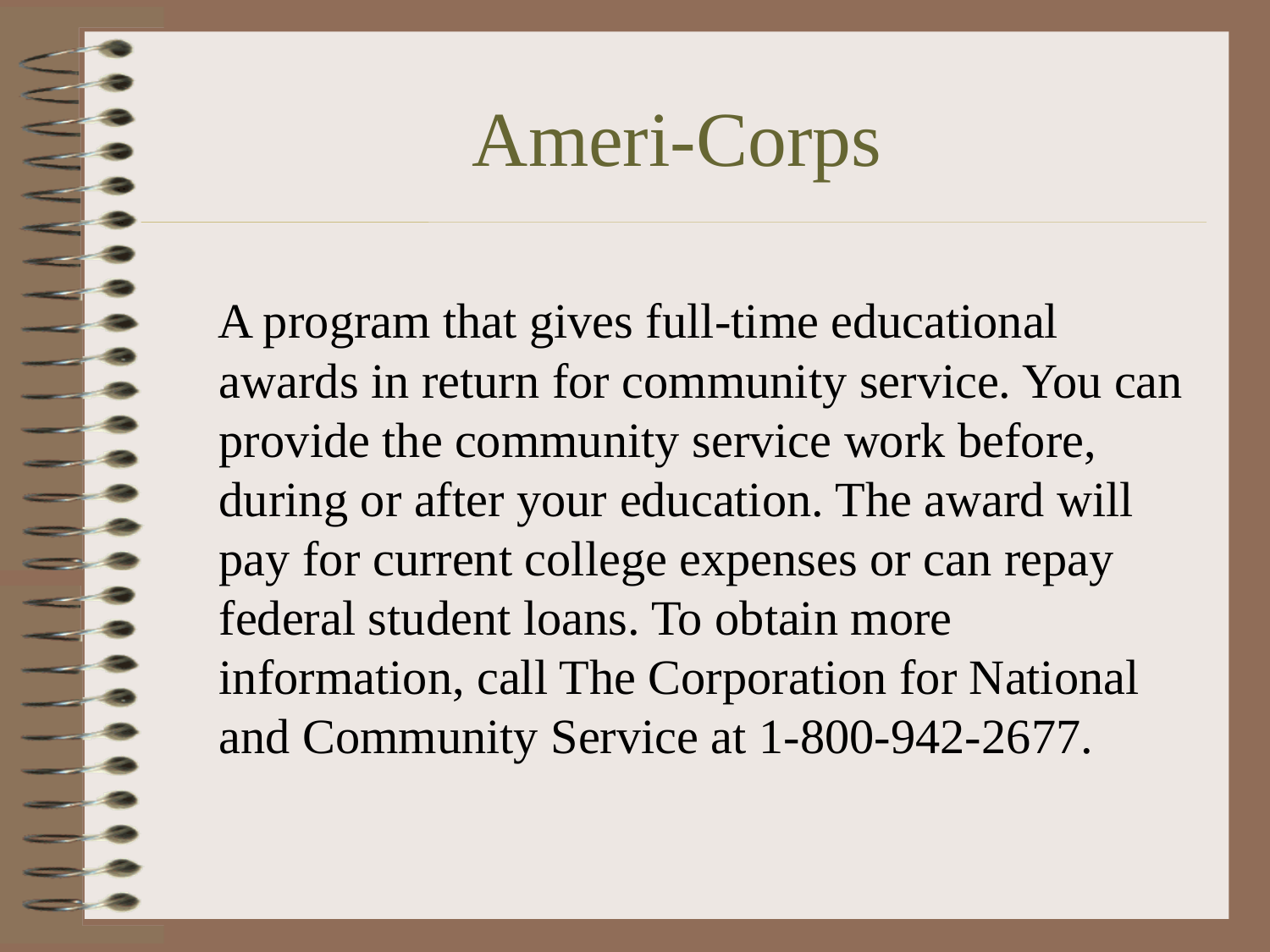

# Ameri-Corps
   A program that gives full-time educational awards in return for community service. You can provide the community service work before, during or after your education. The award will pay for current college expenses or can repay federal student loans. To obtain more information, call The Corporation for National and Community Service at 1-800-942-2677.